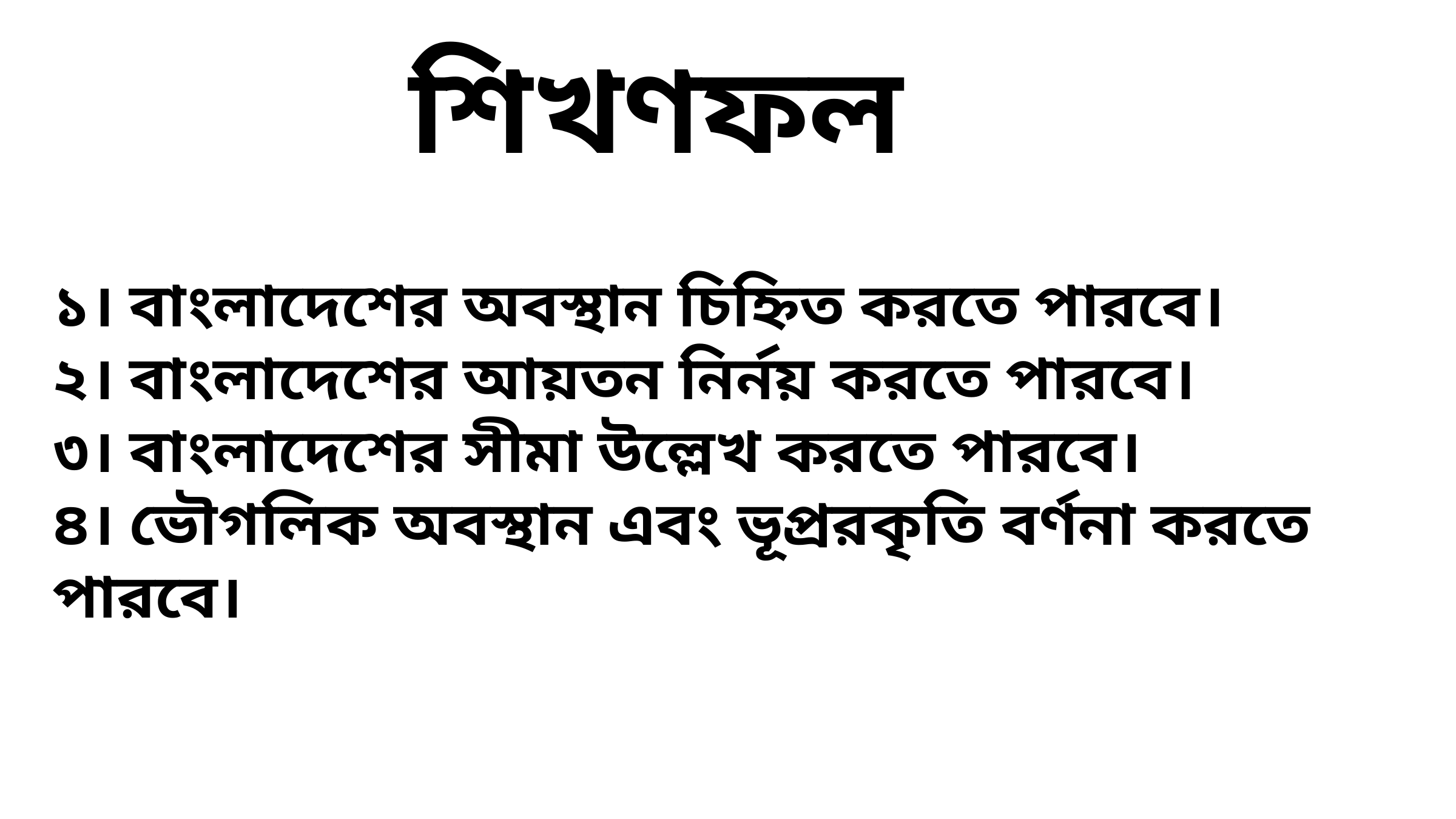

শিখণফল
১। বাংলাদেশের অবস্থান চিহ্নিত করতে পারবে।
২। বাংলাদেশের আয়তন নির্নয় করতে পারবে।
৩। বাংলাদেশের সীমা উল্লেখ করতে পারবে।
৪। ভৌগলিক অবস্থান এবং ভূপ্ররকৃতি বর্ণনা করতে পারবে।